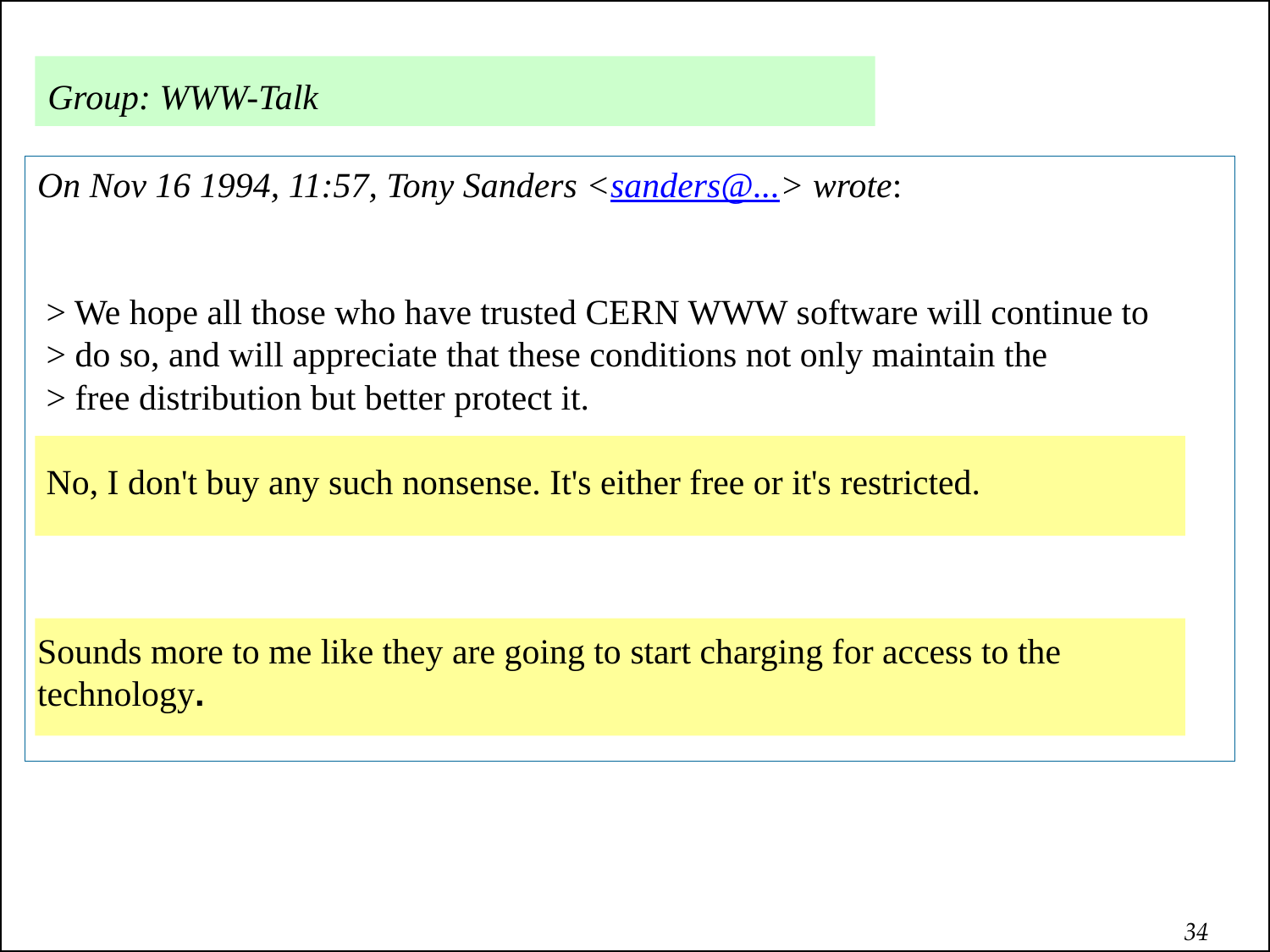

Group: WWW-Talk
On Nov 16 1994, 11:57, Tony Sanders <sanders@...> wrote:
 > We hope all those who have trusted CERN WWW software will continue to
 > do so, and will appreciate that these conditions not only maintain the
 > free distribution but better protect it.
 No, I don't buy any such nonsense. It's either free or it's restricted.
Sounds more to me like they are going to start charging for access to the technology.